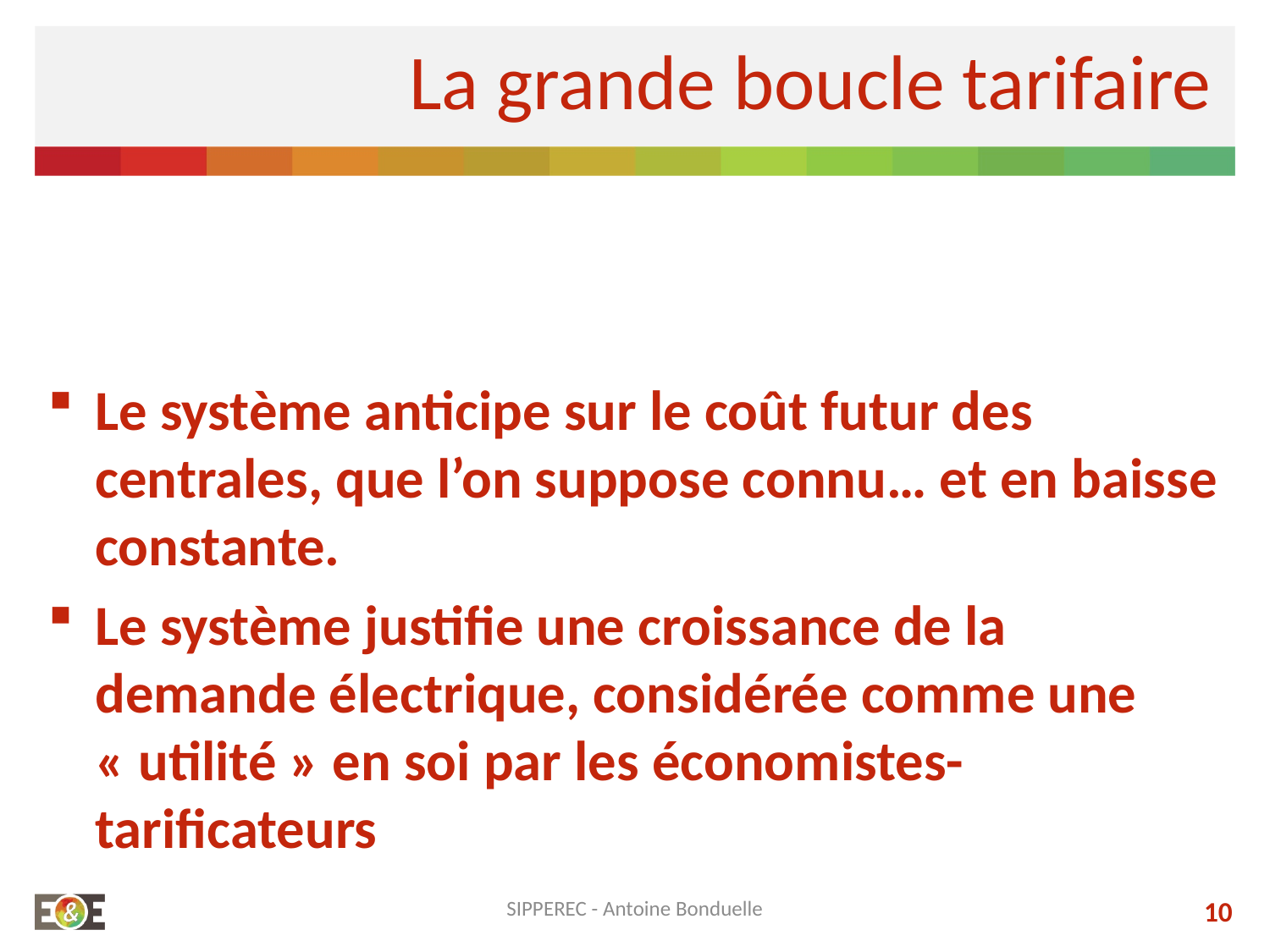

La grande boucle tarifaire
Le système anticipe sur le coût futur des centrales, que l’on suppose connu… et en baisse constante.
Le système justifie une croissance de la demande électrique, considérée comme une « utilité » en soi par les économistes-tarificateurs
SIPPEREC - Antoine Bonduelle
10